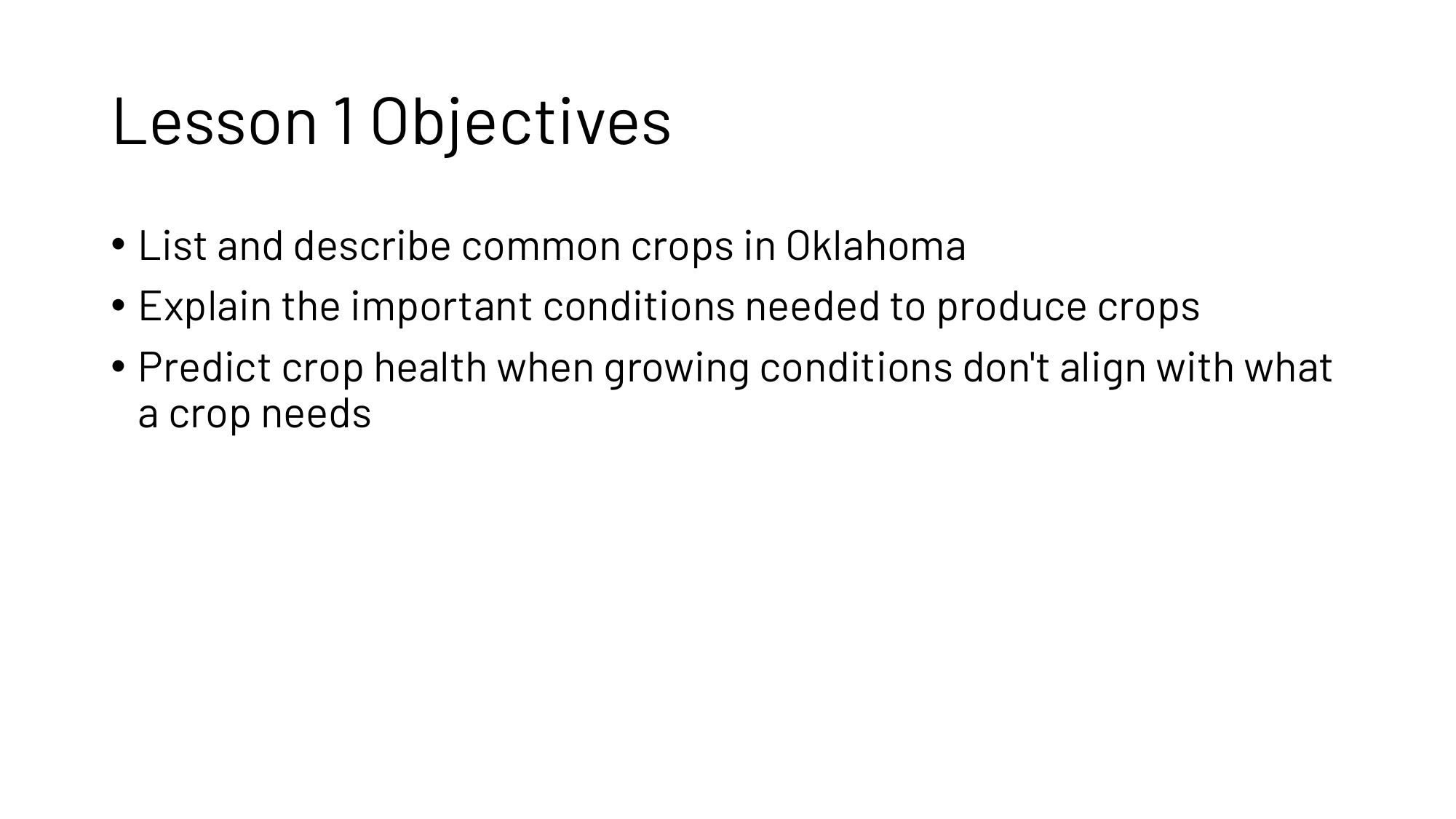

# Lesson 1 Objectives
List and describe common crops in Oklahoma
Explain the important conditions needed to produce crops
Predict crop health when growing conditions don't align with what a crop needs